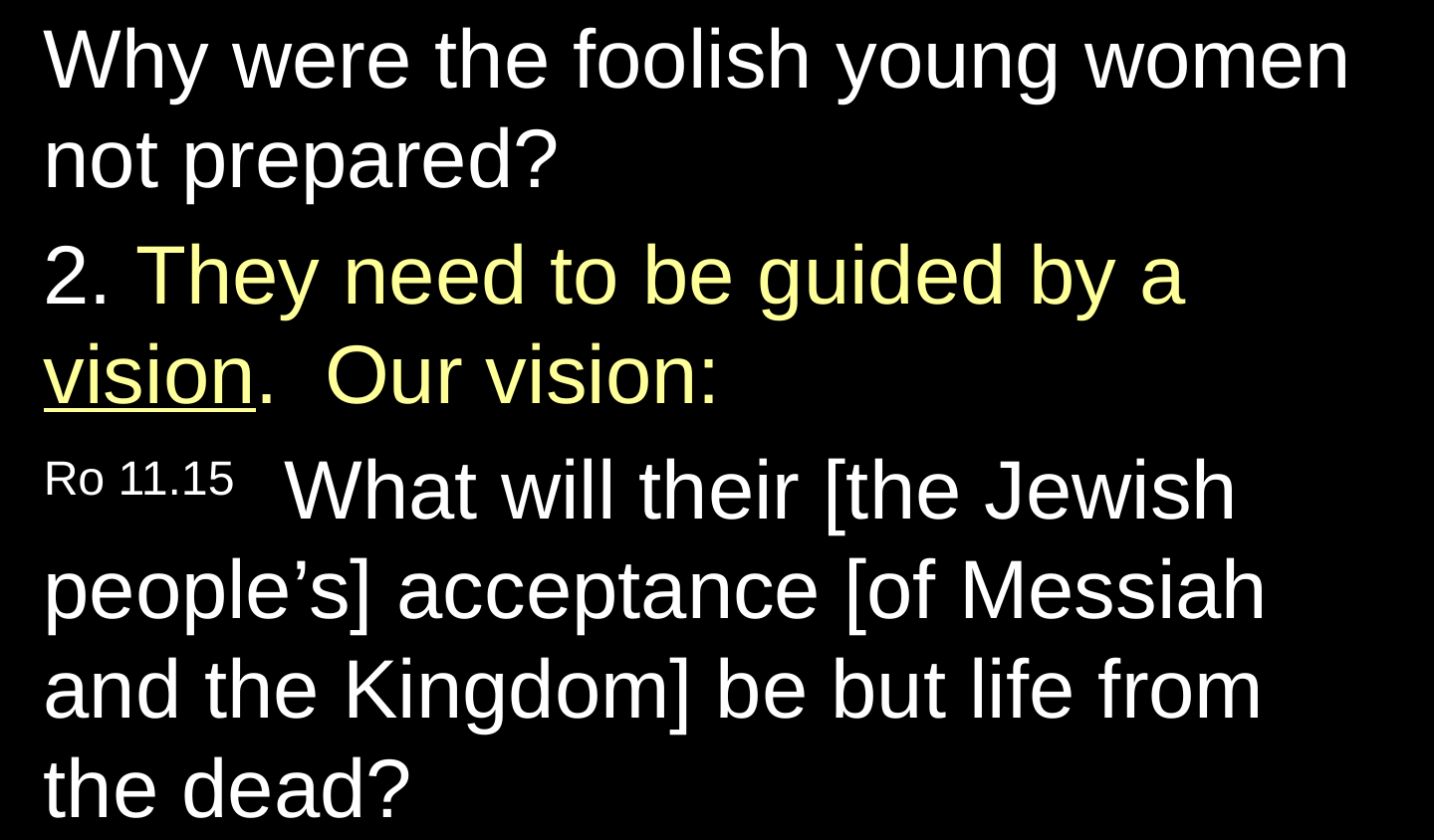

Why were the foolish young women not prepared?
2. They need to be guided by a vision.  Our vision:
Ro 11.15   What will their [the Jewish people’s] acceptance [of Messiah and the Kingdom] be but life from the dead?